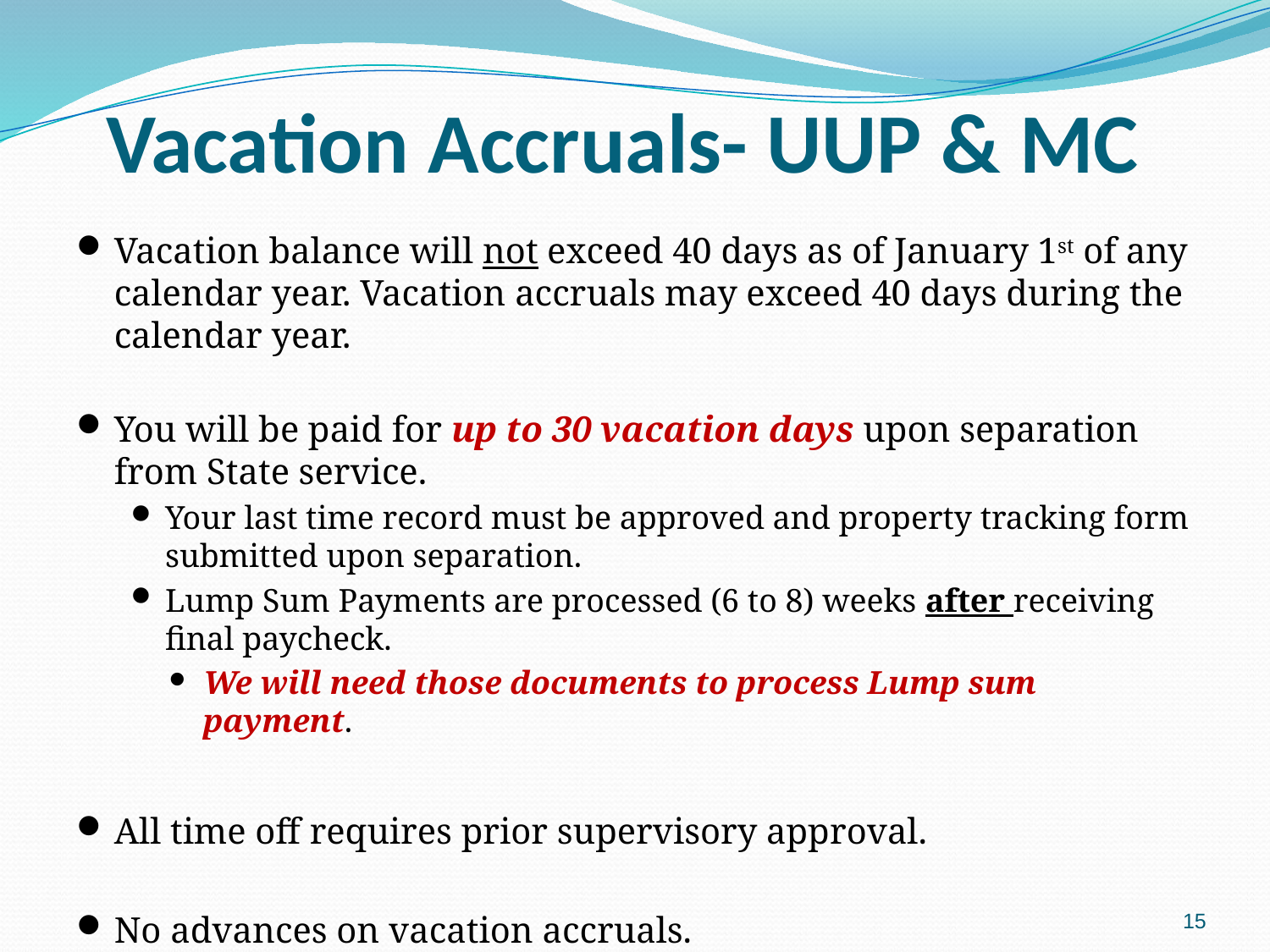

# Vacation Accruals- UUP & MC
Vacation balance will not exceed 40 days as of January 1st of any calendar year. Vacation accruals may exceed 40 days during the calendar year.

You will be paid for up to 30 vacation days upon separation from State service.
Your last time record must be approved and property tracking form submitted upon separation.
Lump Sum Payments are processed (6 to 8) weeks after receiving final paycheck.
We will need those documents to process Lump sum payment.

All time off requires prior supervisory approval.

No advances on vacation accruals.

15